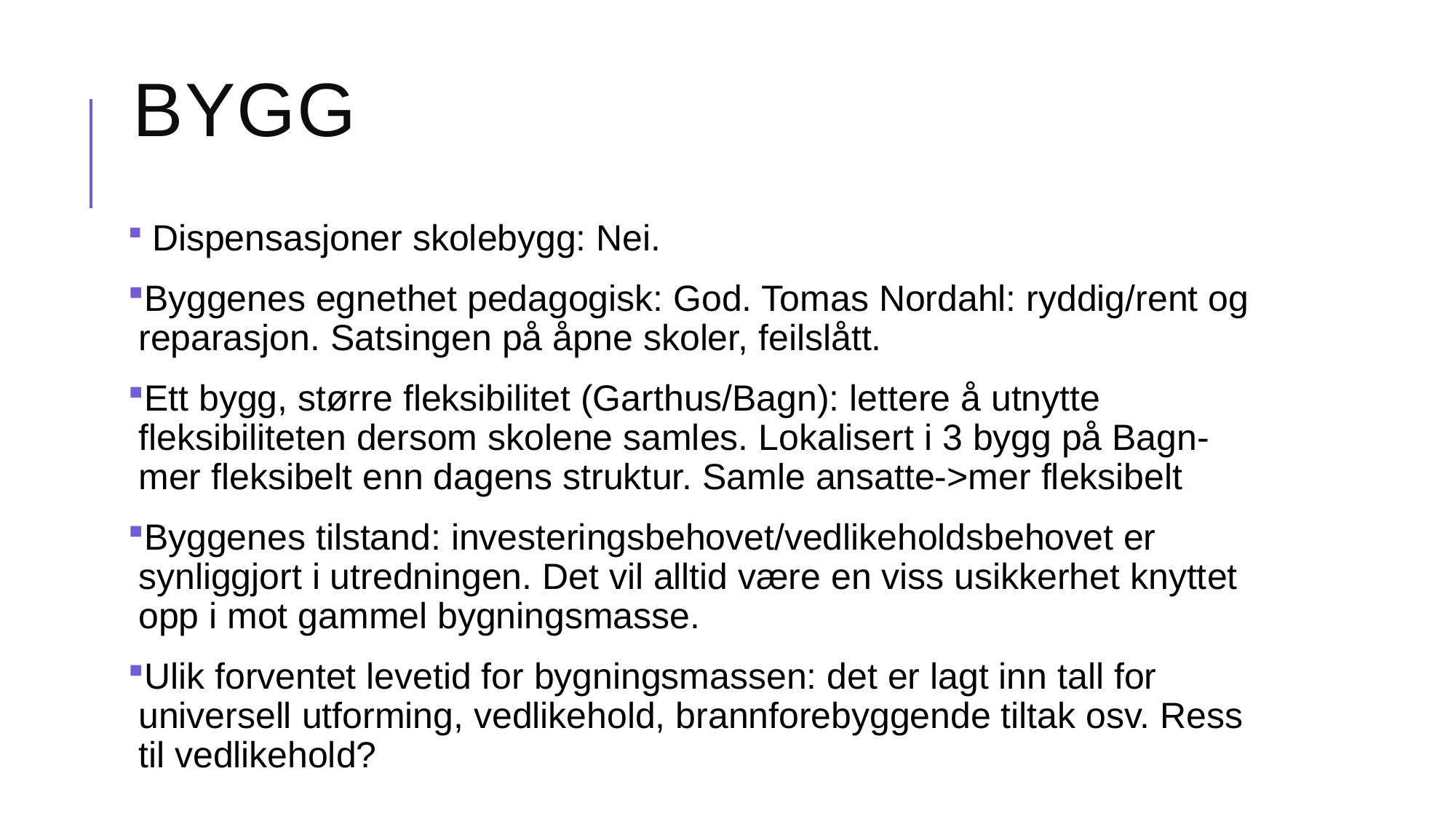

# Bygg
 Dispensasjoner skolebygg: Nei.
Byggenes egnethet pedagogisk: God. Tomas Nordahl: ryddig/rent og reparasjon. Satsingen på åpne skoler, feilslått.
Ett bygg, større fleksibilitet (Garthus/Bagn): lettere å utnytte fleksibiliteten dersom skolene samles. Lokalisert i 3 bygg på Bagn- mer fleksibelt enn dagens struktur. Samle ansatte->mer fleksibelt
Byggenes tilstand: investeringsbehovet/vedlikeholdsbehovet er synliggjort i utredningen. Det vil alltid være en viss usikkerhet knyttet opp i mot gammel bygningsmasse.
Ulik forventet levetid for bygningsmassen: det er lagt inn tall for universell utforming, vedlikehold, brannforebyggende tiltak osv. Ress til vedlikehold?